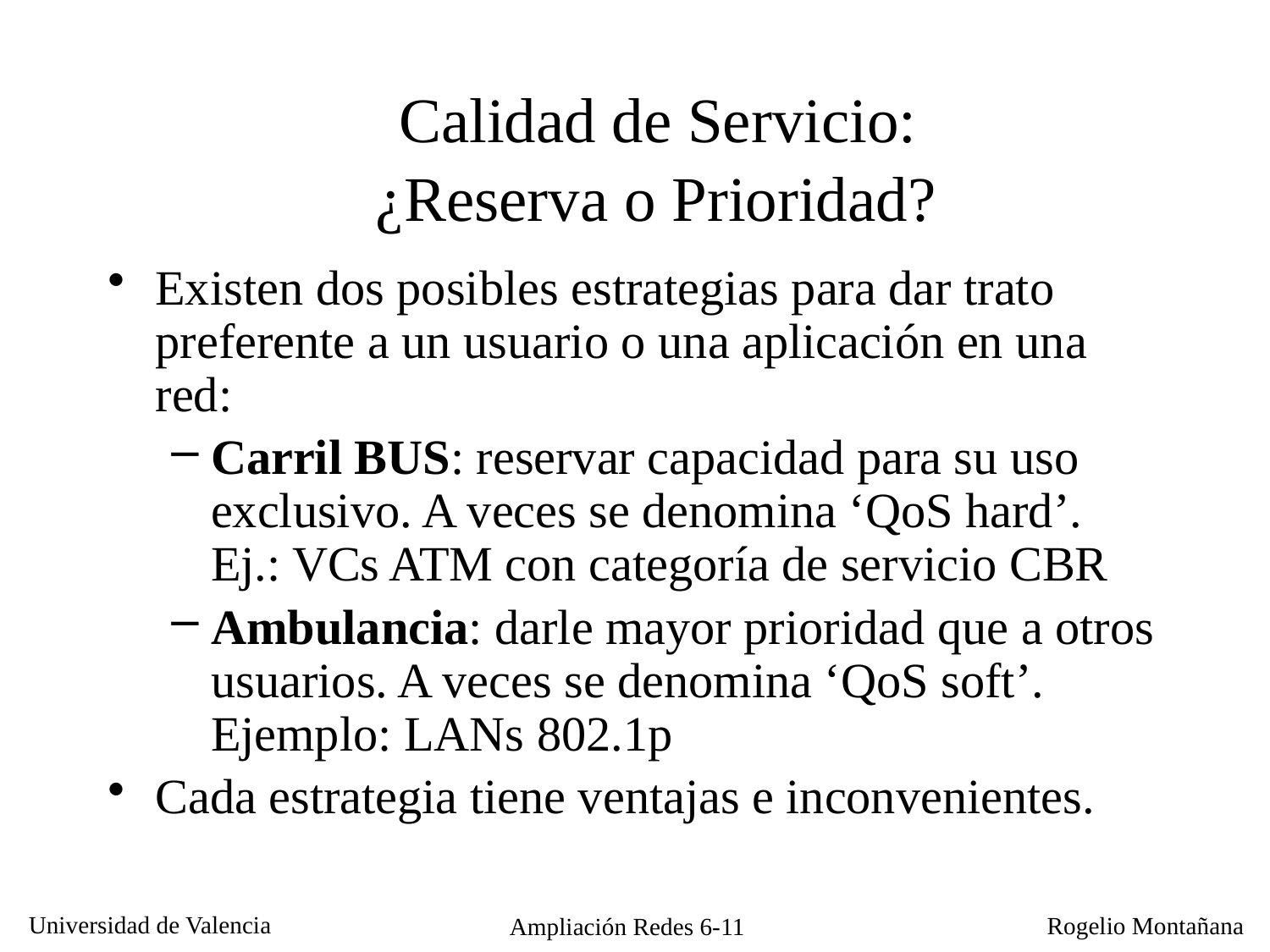

Calidad de Servicio:
¿Reserva o Prioridad?
Existen dos posibles estrategias para dar trato preferente a un usuario o una aplicación en una red:
Carril BUS: reservar capacidad para su uso exclusivo. A veces se denomina ‘QoS hard’. Ej.: VCs ATM con categoría de servicio CBR
Ambulancia: darle mayor prioridad que a otros usuarios. A veces se denomina ‘QoS soft’. Ejemplo: LANs 802.1p
Cada estrategia tiene ventajas e inconvenientes.
Ampliación Redes 6-11